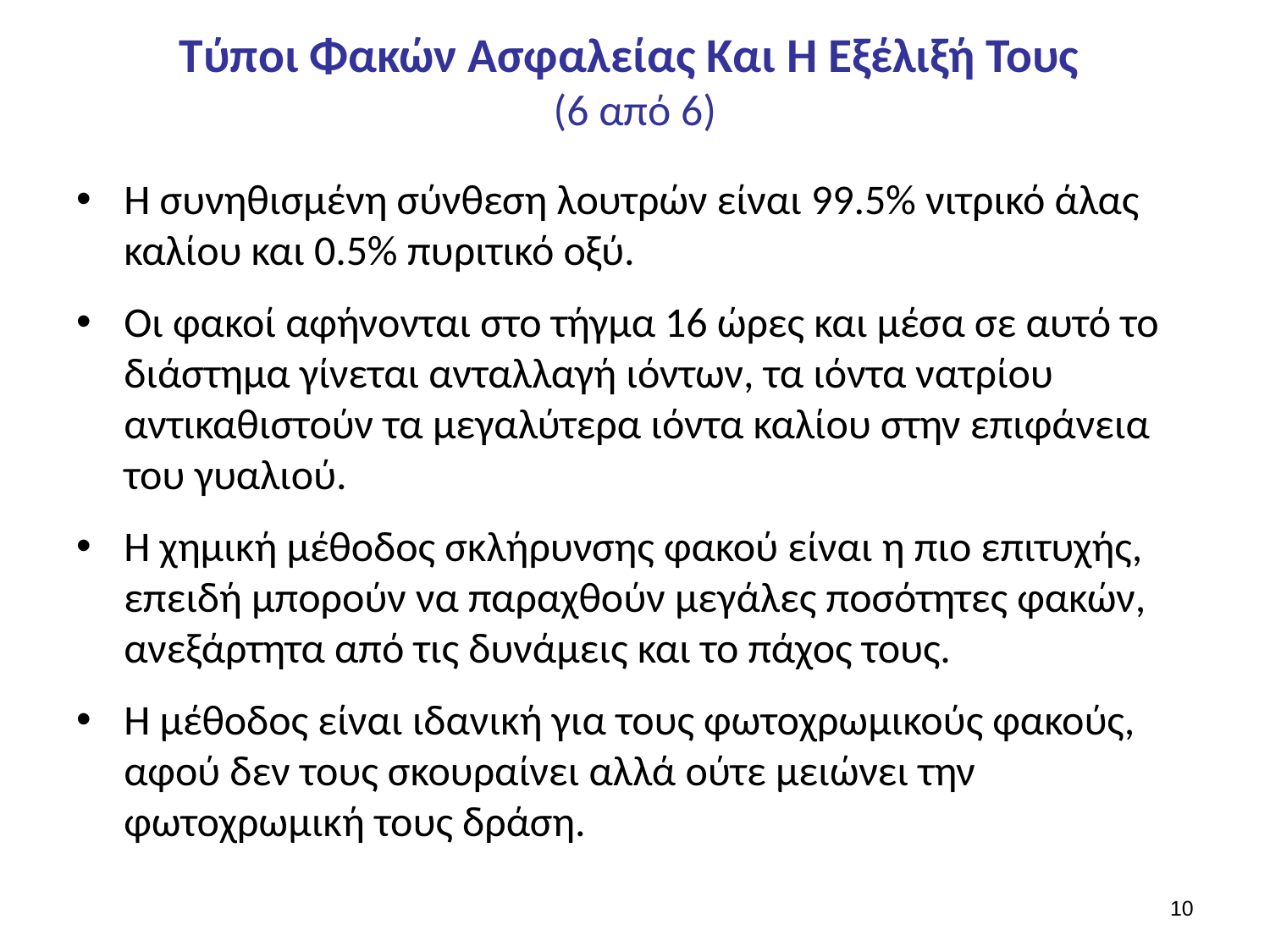

# Τύποι Φακών Ασφαλείας Και Η Εξέλιξή Τους (6 από 6)
Η συνηθισμένη σύνθεση λουτρών είναι 99.5% νιτρικό άλας καλίου και 0.5% πυριτικό οξύ.
Οι φακοί αφήνονται στο τήγμα 16 ώρες και μέσα σε αυτό το διάστημα γίνεται ανταλλαγή ιόντων, τα ιόντα νατρίου αντικαθιστούν τα μεγαλύτερα ιόντα καλίου στην επιφάνεια του γυαλιού.
Η χημική μέθοδος σκλήρυνσης φακού είναι η πιο επιτυχής, επειδή μπορούν να παραχθούν μεγάλες ποσότητες φακών, ανεξάρτητα από τις δυνάμεις και το πάχος τους.
Η μέθοδος είναι ιδανική για τους φωτοχρωμικούς φακούς, αφού δεν τους σκουραίνει αλλά ούτε μειώνει την φωτοχρωμική τους δράση.

10